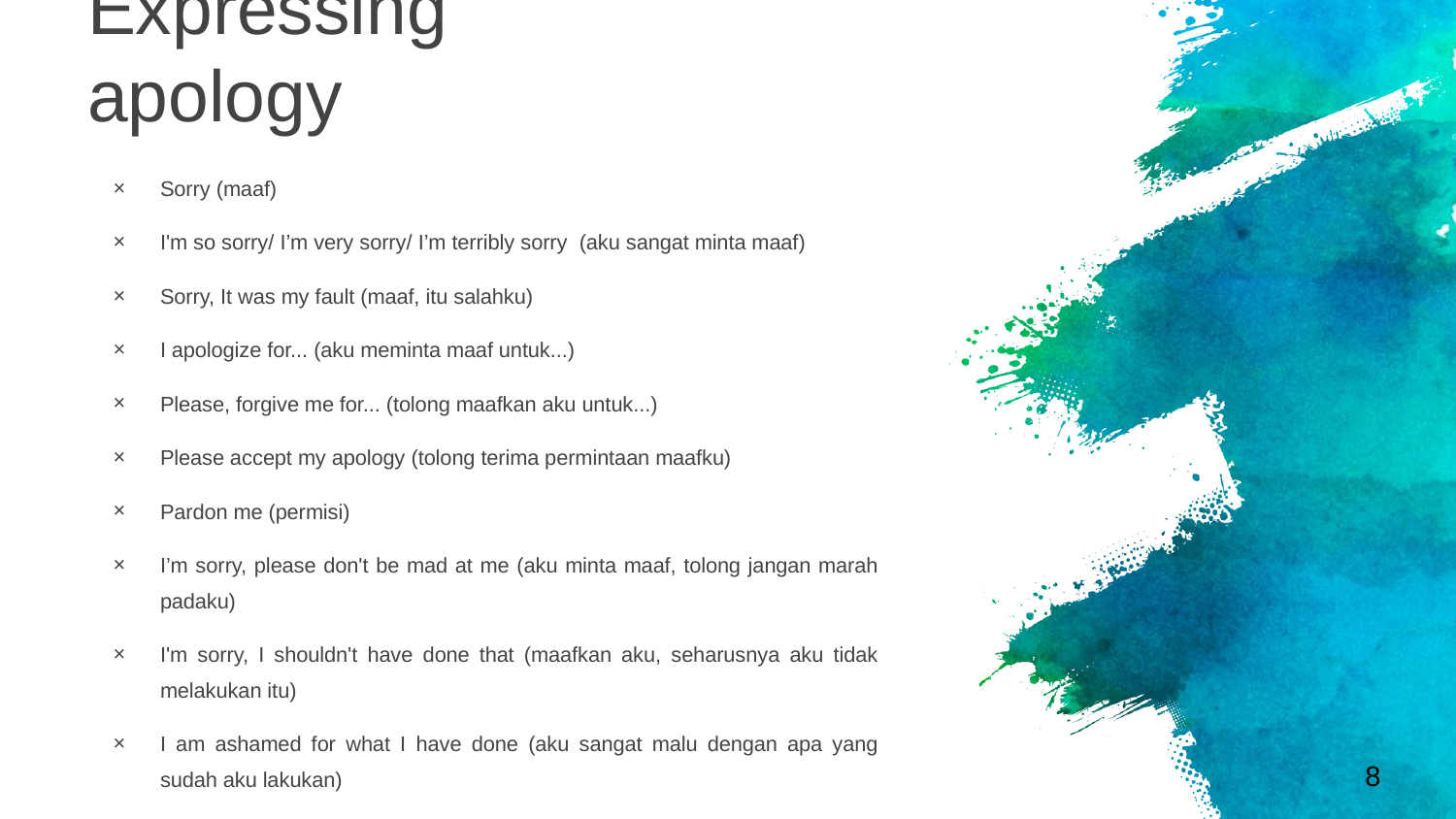

# Expressing apology
Sorry (maaf)
I'm so sorry/ I’m very sorry/ I’m terribly sorry  (aku sangat minta maaf)
Sorry, It was my fault (maaf, itu salahku)
I apologize for... (aku meminta maaf untuk...)
Please, forgive me for... (tolong maafkan aku untuk...)
Please accept my apology (tolong terima permintaan maafku)
Pardon me (permisi)
I’m sorry, please don't be mad at me (aku minta maaf, tolong jangan marah padaku)
I'm sorry, I shouldn't have done that (maafkan aku, seharusnya aku tidak melakukan itu)
I am ashamed for what I have done (aku sangat malu dengan apa yang sudah aku lakukan)
My bad (itu salahku)      *informal
8